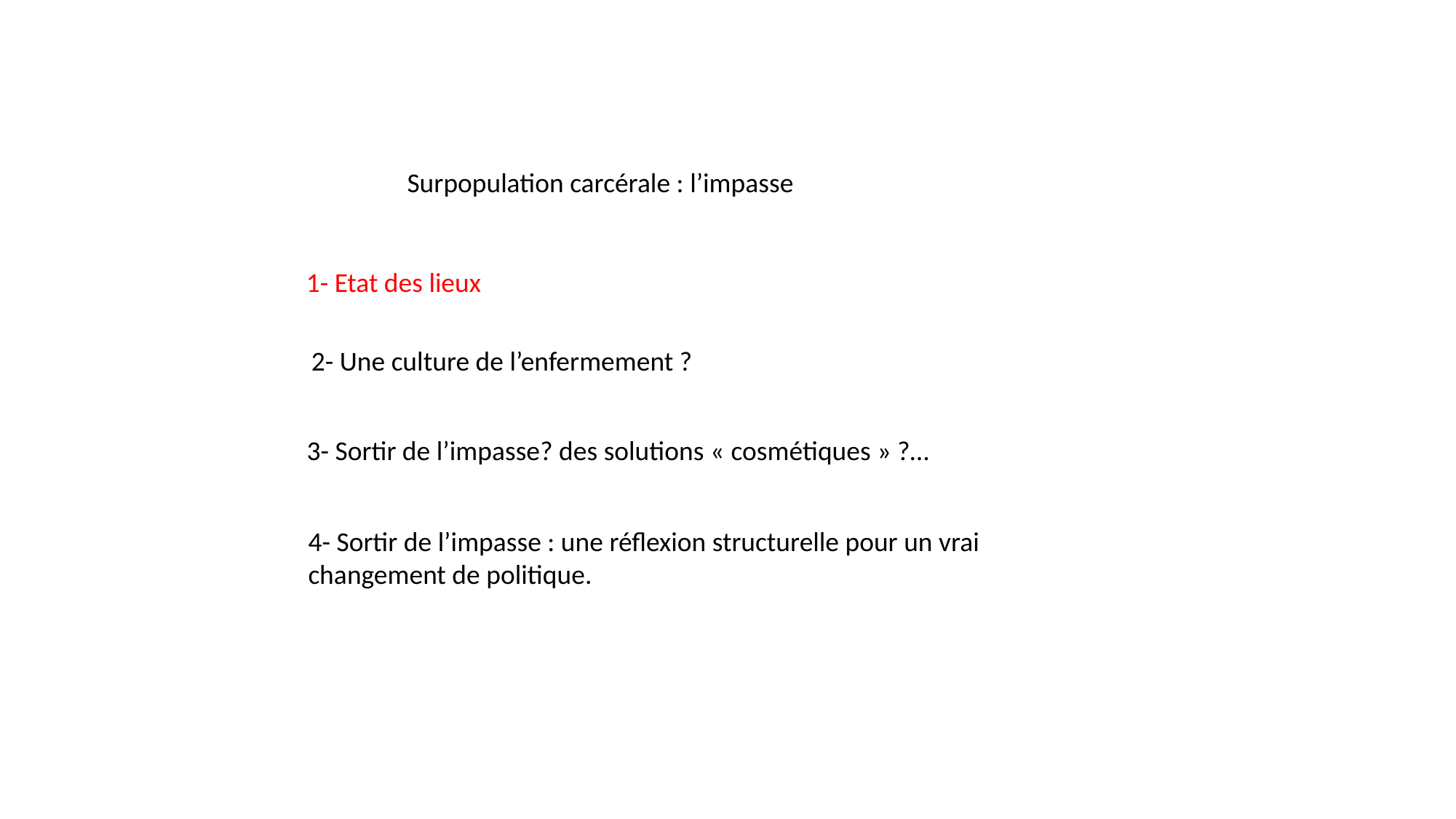

Surpopulation carcérale : l’impasse
1- Etat des lieux
2- Une culture de l’enfermement ?
3- Sortir de l’impasse? des solutions « cosmétiques » ?…
4- Sortir de l’impasse : une réflexion structurelle pour un vrai changement de politique.